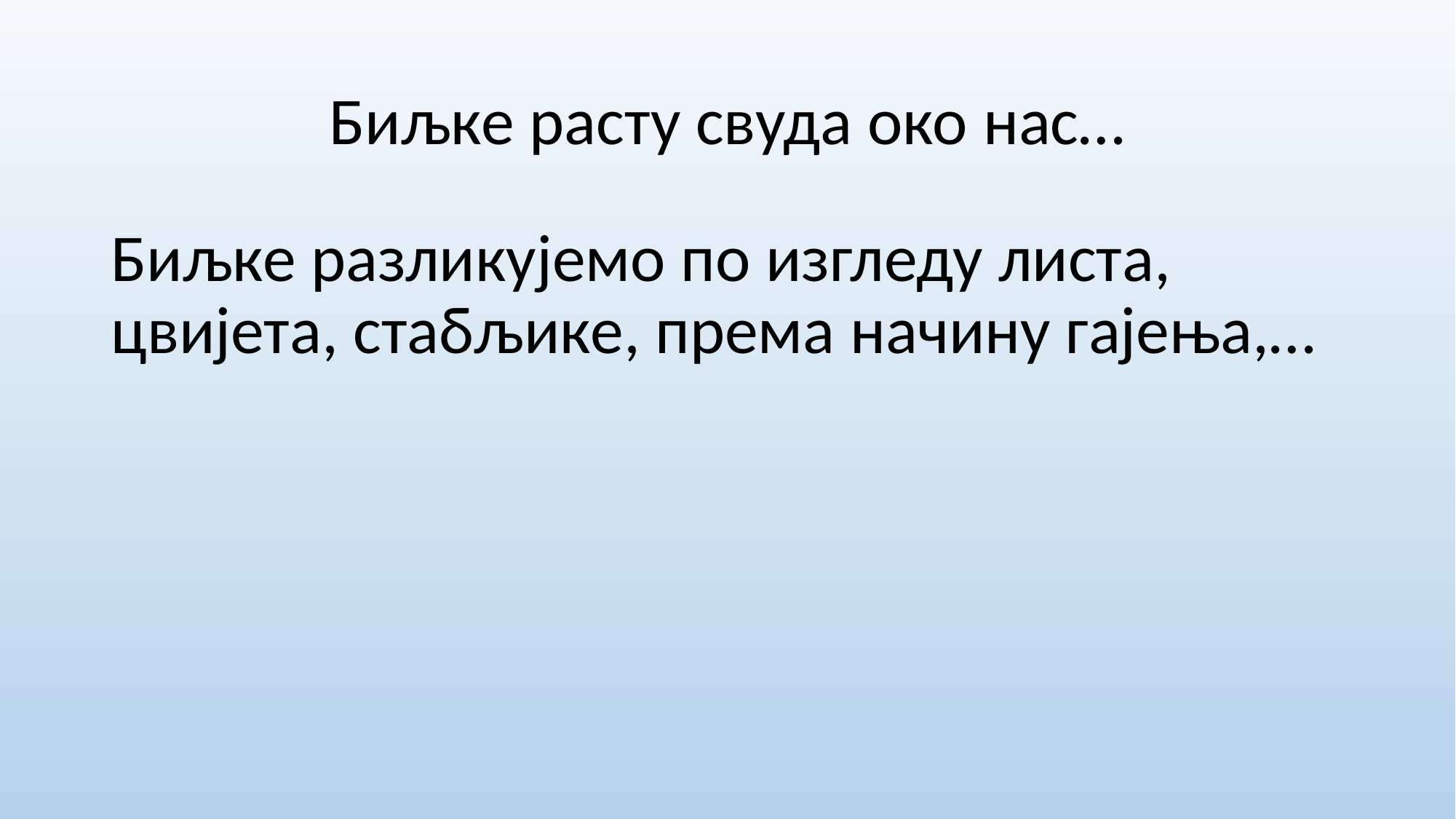

# Биљке расту свуда око нас…
Биљке разликујемо по изгледу листа, цвијета, стабљике, према начину гајења,…